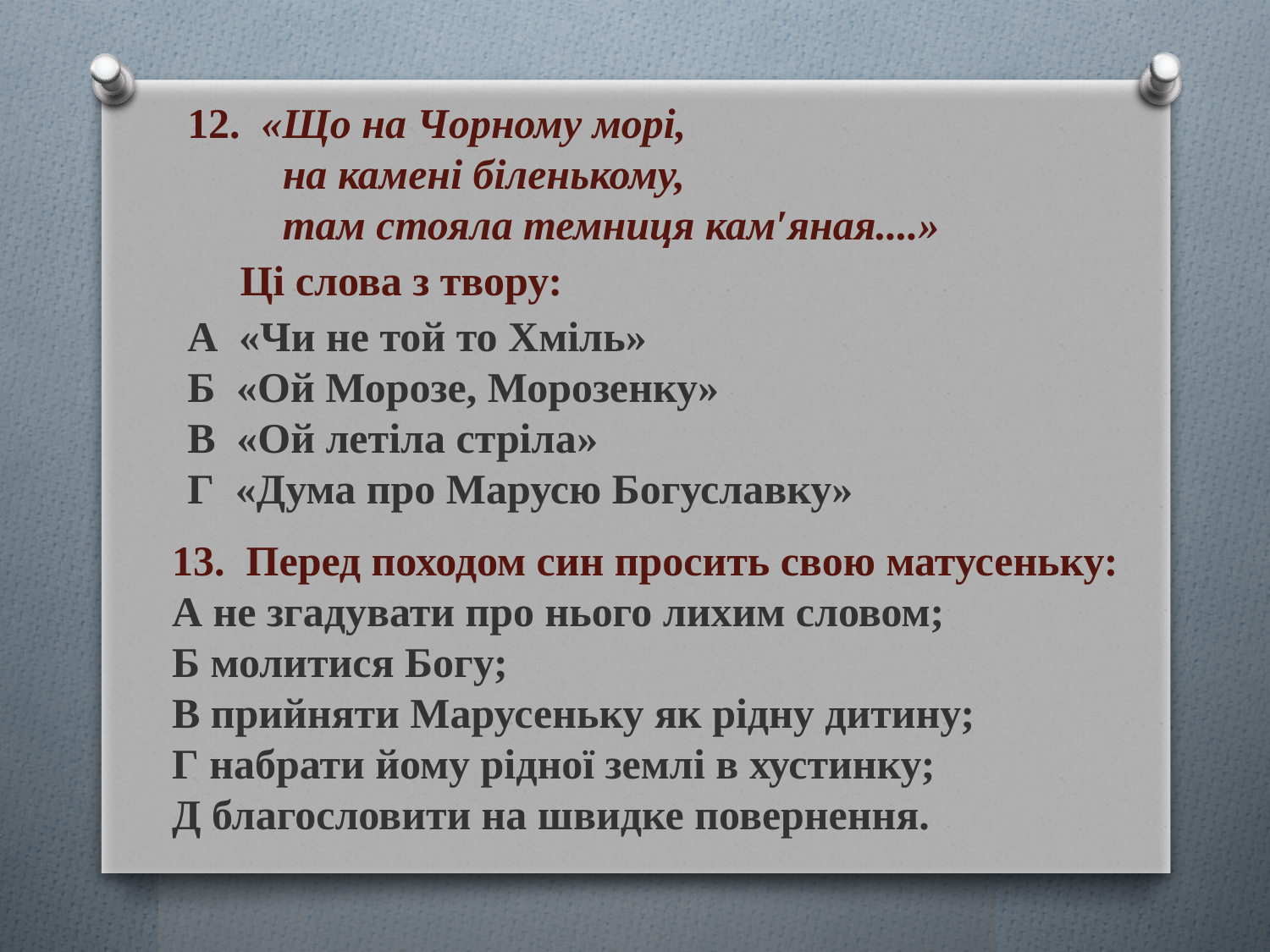

12.  «Що на Чорному морі,
         на камені біленькому,
         там стояла темниця кам′яная....»
     Ці слова з твору:
А  «Чи не той то Хміль»
Б  «Ой Морозе, Морозенку»
В  «Ой летіла стріла»
Г  «Дума про Марусю Богуславку»

13.  Перед походом син просить свою матусеньку:
А не згадувати про нього лихим словом;
Б молитися Богу;
В прийняти Марусеньку як рідну дитину;
Г набрати йому рідної землі в хустинку;
Д благословити на швидке повернення.